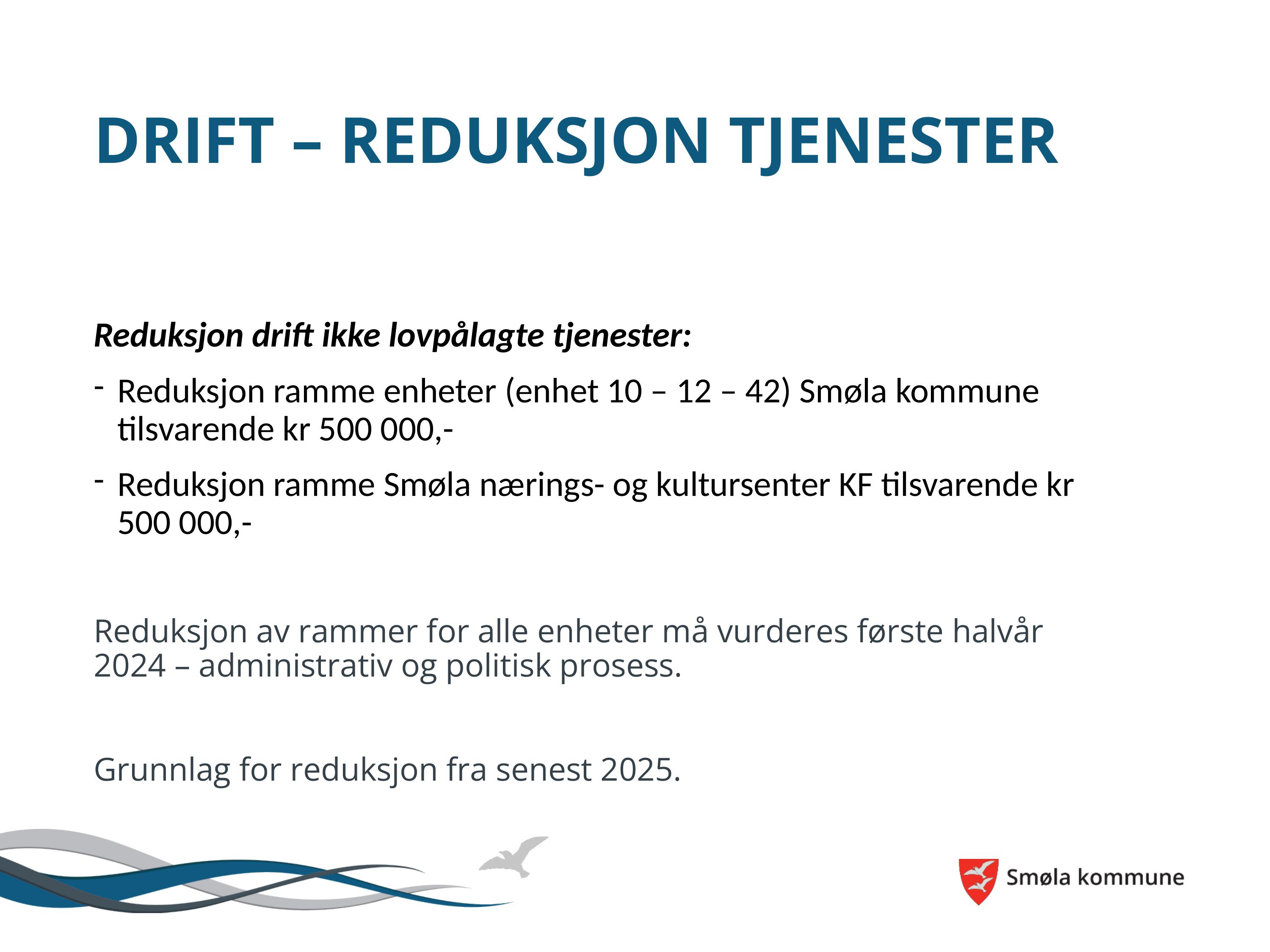

# drift – reduksjon tjenester

Reduksjon drift ikke lovpålagte tjenester:
Reduksjon ramme enheter (enhet 10 – 12 – 42) Smøla kommune tilsvarende kr 500 000,-
Reduksjon ramme Smøla nærings- og kultursenter KF tilsvarende kr 500 000,-

Reduksjon av rammer for alle enheter må vurderes første halvår 2024 – administrativ og politisk prosess.

Grunnlag for reduksjon fra senest 2025.